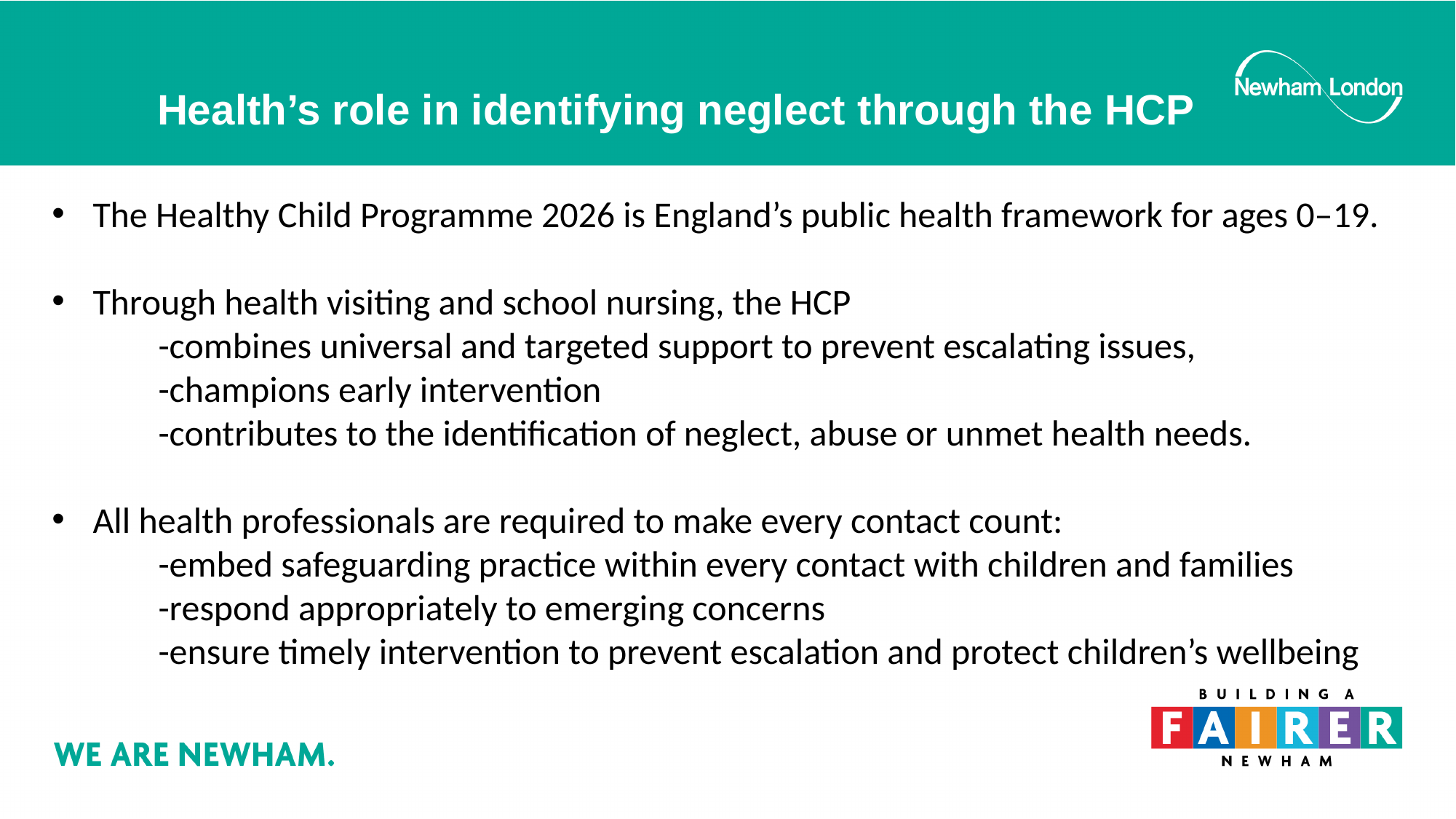

# Health’s role in identifying neglect through the HCP
The Healthy Child Programme 2026 is England’s public health framework for ages 0–19.

Through health visiting and school nursing, the HCP
             -combines universal and targeted support to prevent escalating issues,
             -champions early intervention
             -contributes to the identification of neglect, abuse or unmet health needs.

All health professionals are required to make every contact count:
             -embed safeguarding practice within every contact with children and families
             -respond appropriately to emerging concerns
             -ensure timely intervention to prevent escalation and protect children’s wellbeing